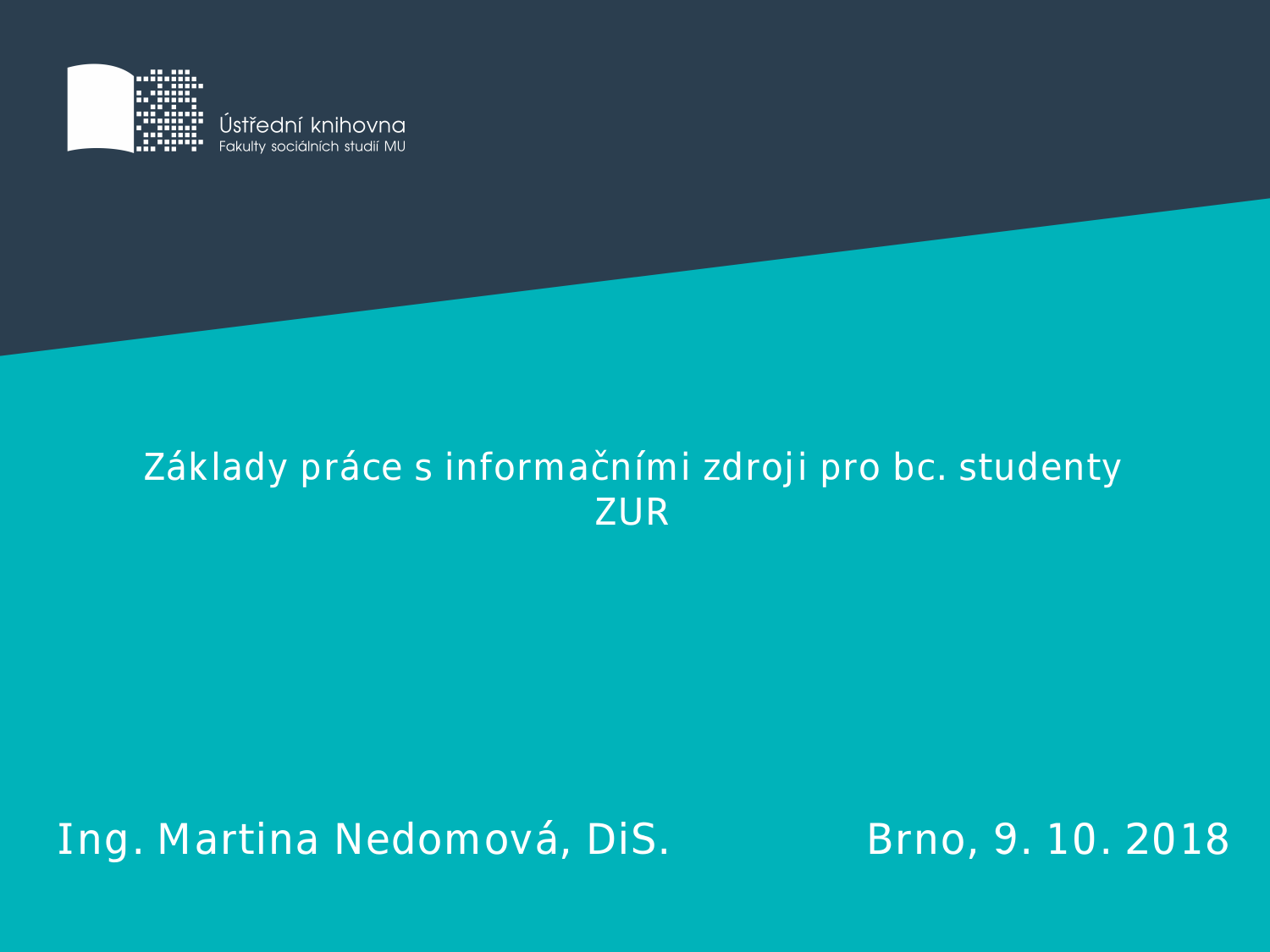

# Základy práce s informačními zdroji pro bc. studenty ZUR
Ing. Martina Nedomová, DiS.

Brno, 9. 10. 2018